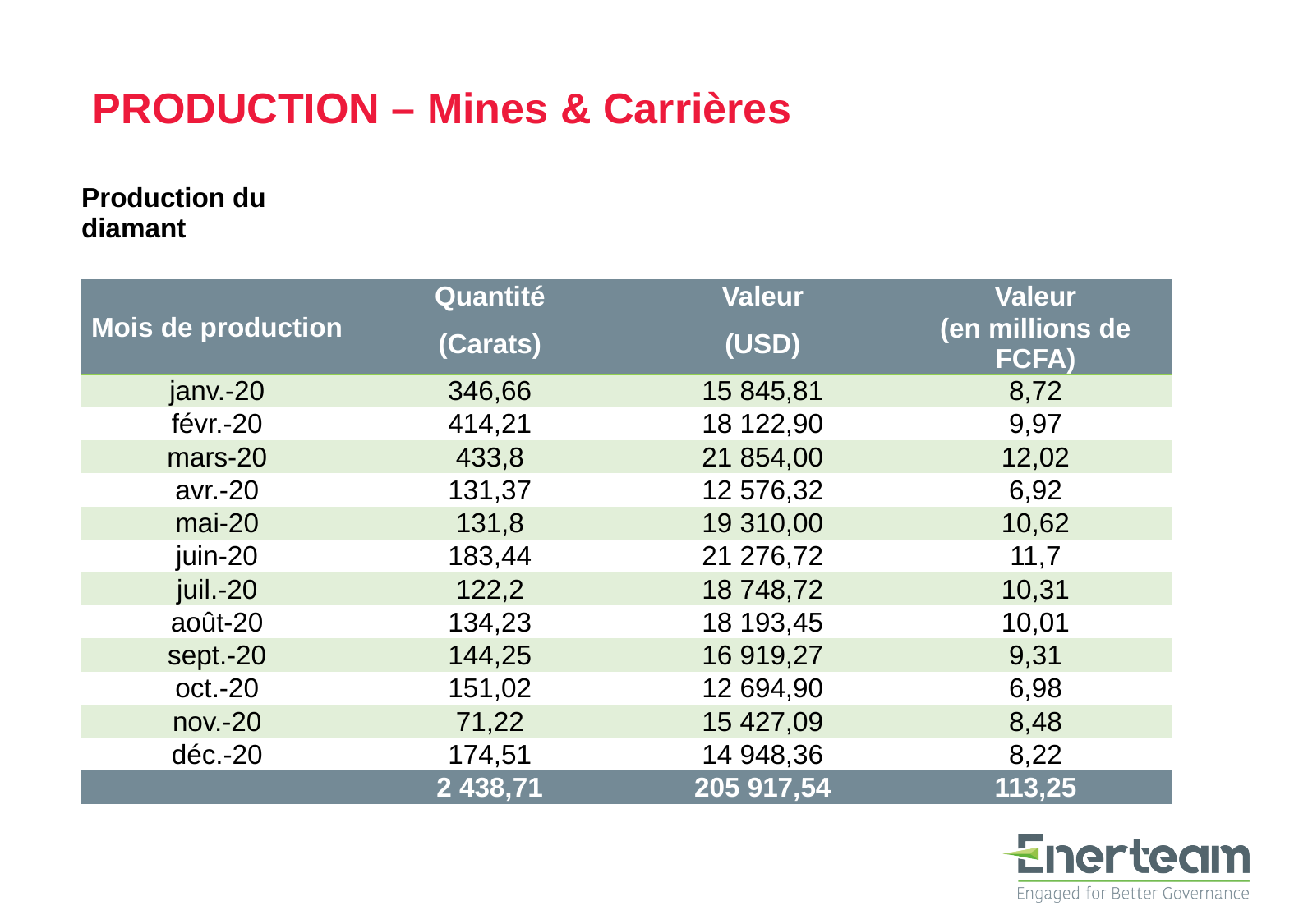

PRODUCTION – Mines & Carrières
| Production du diamant |  |  |  |
| --- | --- | --- | --- |
|  |  |  |  |
| Mois de production | Quantité | Valeur | Valeur |
|  | (Carats) | (USD) | (en millions de FCFA) |
| janv.-20 | 346,66 | 15 845,81 | 8,72 |
| févr.-20 | 414,21 | 18 122,90 | 9,97 |
| mars-20 | 433,8 | 21 854,00 | 12,02 |
| avr.-20 | 131,37 | 12 576,32 | 6,92 |
| mai-20 | 131,8 | 19 310,00 | 10,62 |
| juin-20 | 183,44 | 21 276,72 | 11,7 |
| juil.-20 | 122,2 | 18 748,72 | 10,31 |
| août-20 | 134,23 | 18 193,45 | 10,01 |
| sept.-20 | 144,25 | 16 919,27 | 9,31 |
| oct.-20 | 151,02 | 12 694,90 | 6,98 |
| nov.-20 | 71,22 | 15 427,09 | 8,48 |
| déc.-20 | 174,51 | 14 948,36 | 8,22 |
|  | 2 438,71 | 205 917,54 | 113,25 |